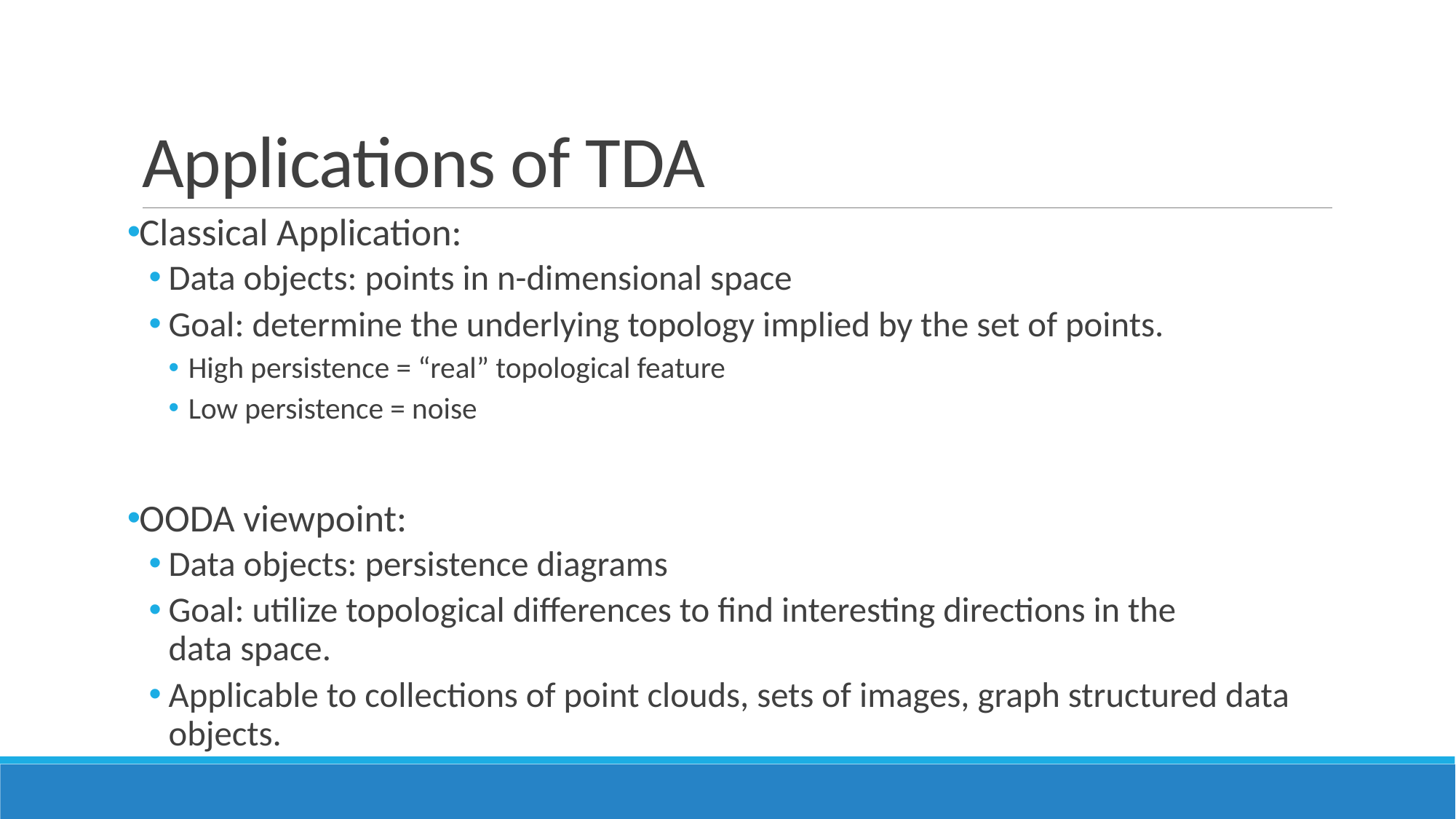

# Applications of TDA
Classical Application:
Data objects: points in n-dimensional space
Goal: determine the underlying topology implied by the set of points.
High persistence = “real” topological feature
Low persistence = noise

OODA viewpoint:
Data objects: persistence diagrams
Goal: utilize topological differences to find interesting directions in the 		   data space.
Applicable to collections of point clouds, sets of images, graph structured data objects.